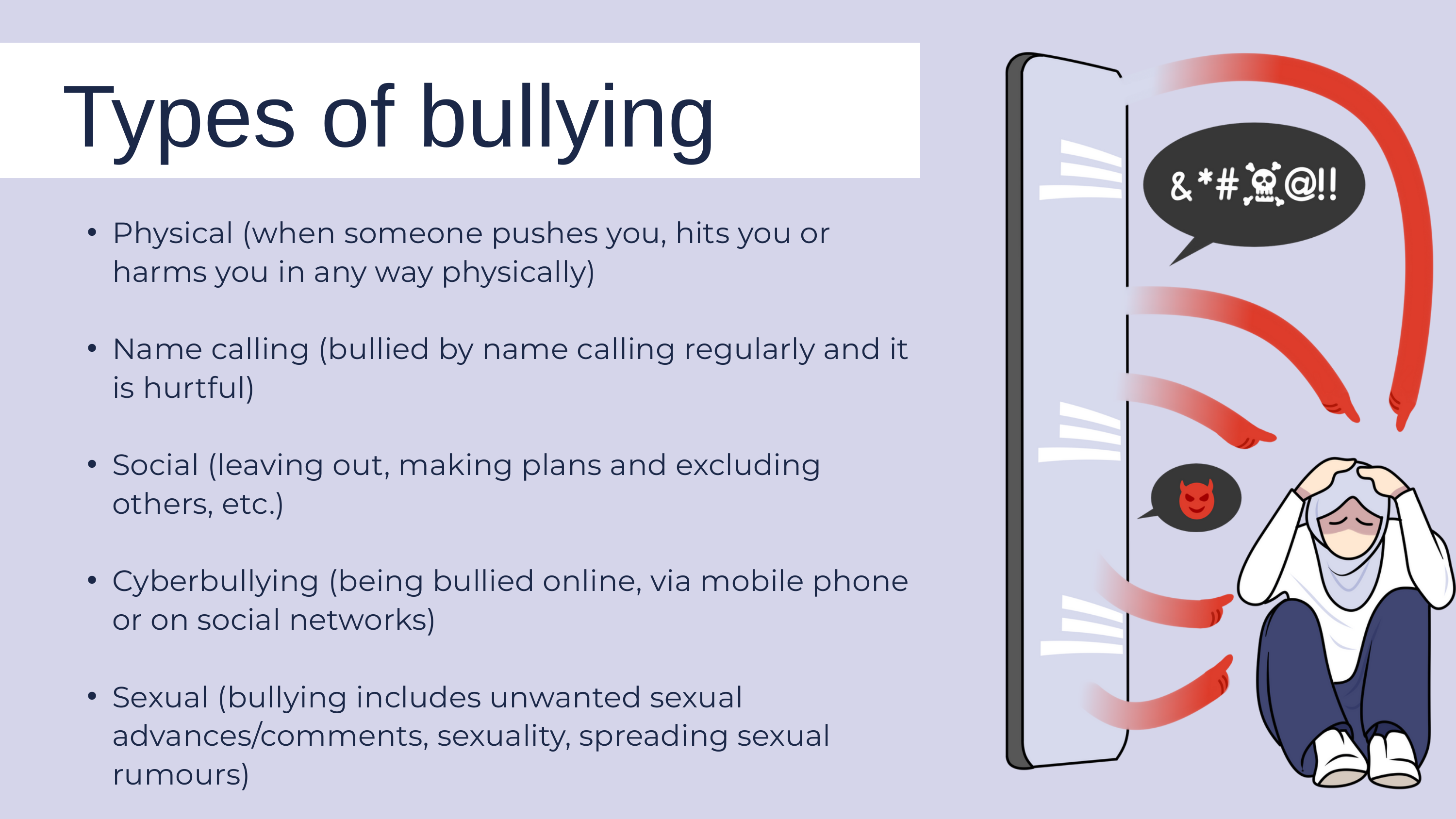

Types of bullying

Physical (when someone pushes you, hits you or harms you in any way physically)

Name calling (bullied by name calling regularly and it is hurtful)

Social (leaving out, making plans and excluding others, etc.)

Cyberbullying (being bullied online, via mobile phone or on social networks)

Sexual (bullying includes unwanted sexual advances/comments, sexuality, spreading sexual rumours)